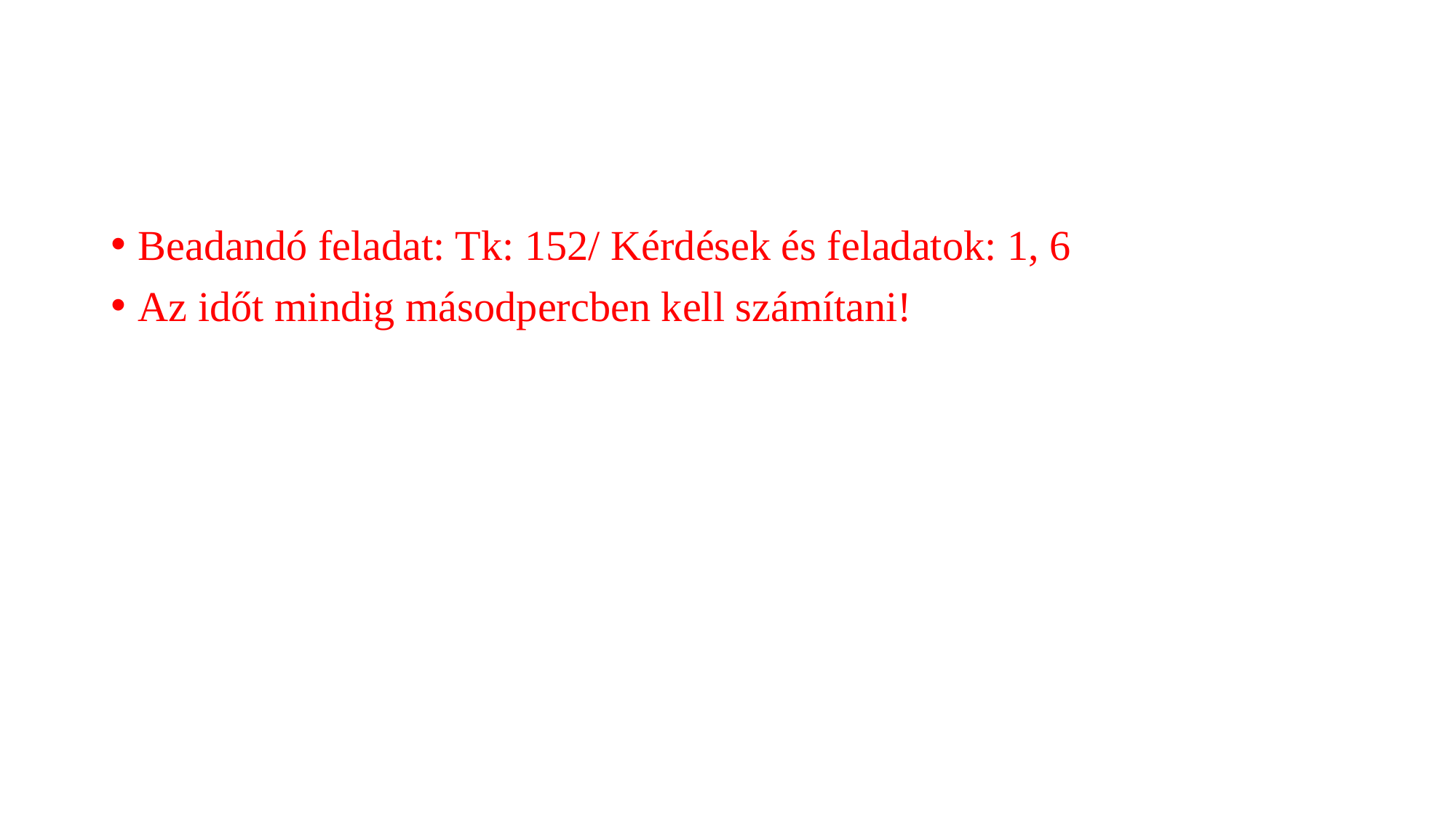

#
Beadandó feladat: Tk: 152/ Kérdések és feladatok: 1, 6
Az időt mindig másodpercben kell számítani!